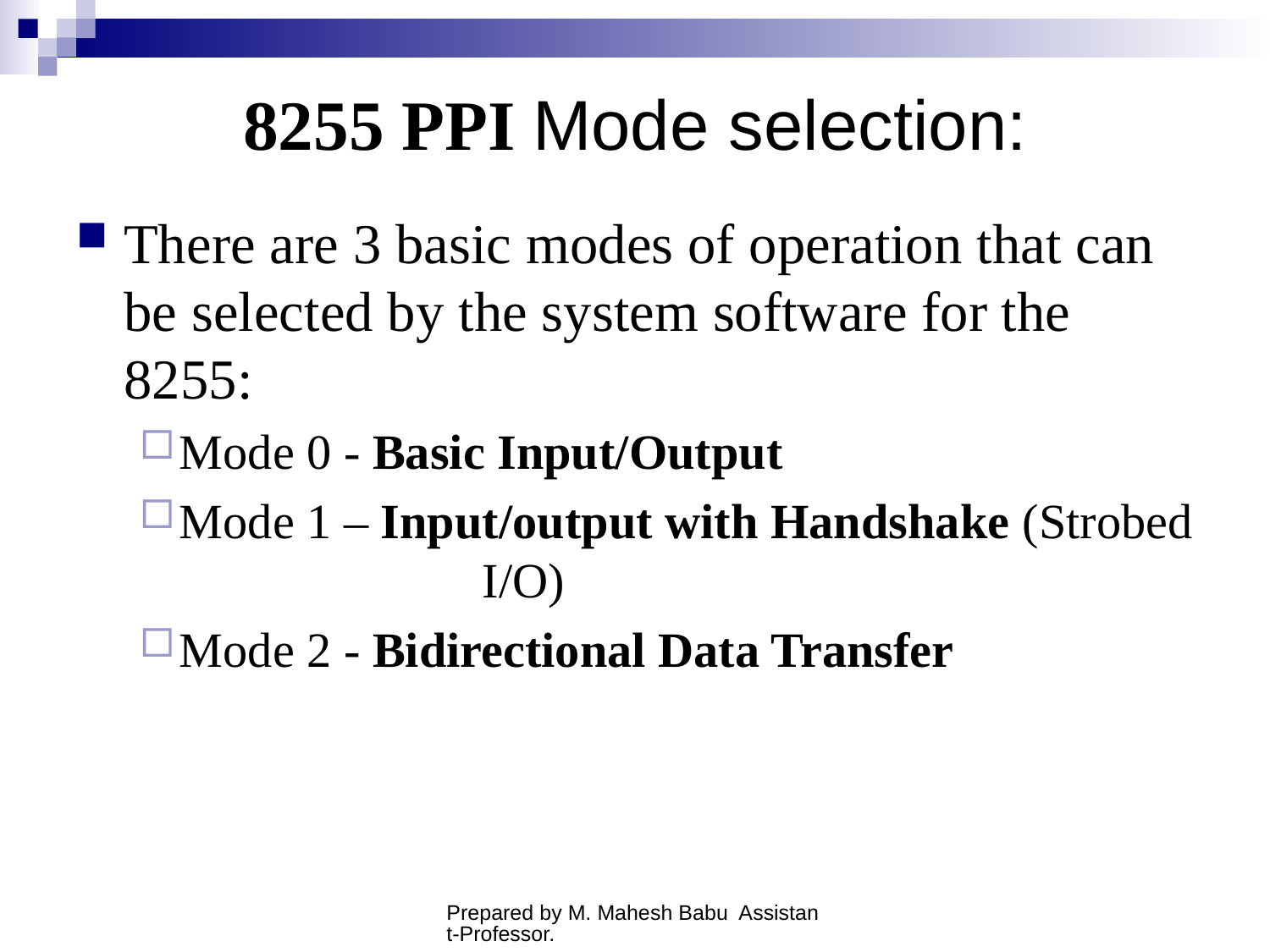

# 8255 PPI Mode selection:
There are 3 basic modes of operation that can be selected by the system software for the 8255:
Mode 0 - Basic Input/Output
Mode 1 – Input/output with Handshake (Strobed 		    I/O)
Mode 2 - Bidirectional Data Transfer
Prepared by M. Mahesh Babu  Assistant-Professor.